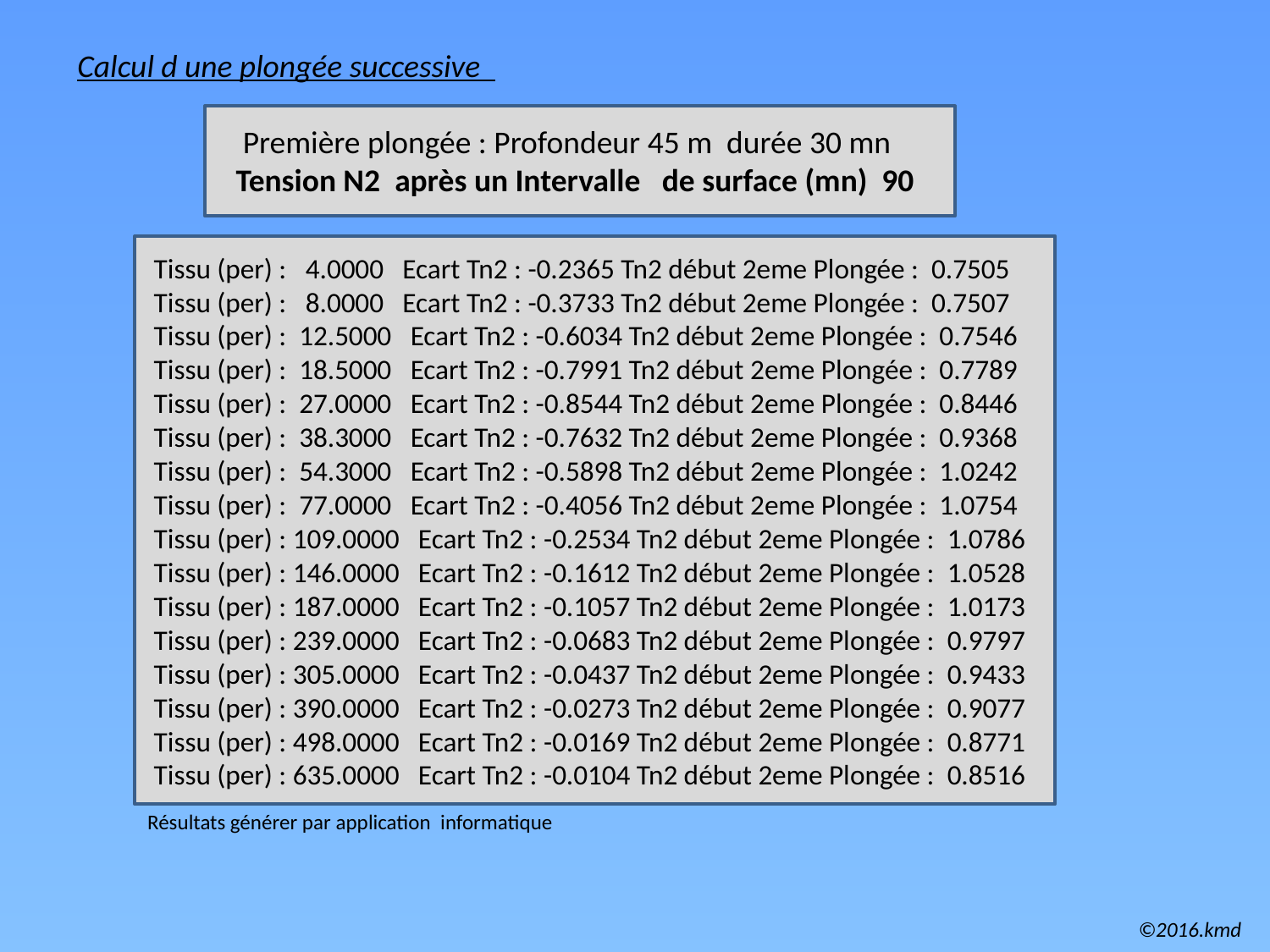

Calcul d une plongée successive

                       Première plongée : Profondeur 45 m  durée 30 mn
                      Tension N2  après un Intervalle   de surface (mn)  90

 Tissu (per) :   4.0000   Ecart Tn2 : -0.2365 Tn2 début 2eme Plongée :  0.7505
 Tissu (per) :   8.0000   Ecart Tn2 : -0.3733 Tn2 début 2eme Plongée :  0.7507
 Tissu (per) :  12.5000   Ecart Tn2 : -0.6034 Tn2 début 2eme Plongée :  0.7546
 Tissu (per) :  18.5000   Ecart Tn2 : -0.7991 Tn2 début 2eme Plongée :  0.7789
 Tissu (per) :  27.0000   Ecart Tn2 : -0.8544 Tn2 début 2eme Plongée :  0.8446
 Tissu (per) :  38.3000   Ecart Tn2 : -0.7632 Tn2 début 2eme Plongée :  0.9368
 Tissu (per) :  54.3000   Ecart Tn2 : -0.5898 Tn2 début 2eme Plongée :  1.0242
 Tissu (per) :  77.0000   Ecart Tn2 : -0.4056 Tn2 début 2eme Plongée :  1.0754
 Tissu (per) : 109.0000   Ecart Tn2 : -0.2534 Tn2 début 2eme Plongée :  1.0786
 Tissu (per) : 146.0000   Ecart Tn2 : -0.1612 Tn2 début 2eme Plongée :  1.0528
 Tissu (per) : 187.0000   Ecart Tn2 : -0.1057 Tn2 début 2eme Plongée :  1.0173
 Tissu (per) : 239.0000   Ecart Tn2 : -0.0683 Tn2 début 2eme Plongée :  0.9797
 Tissu (per) : 305.0000   Ecart Tn2 : -0.0437 Tn2 début 2eme Plongée :  0.9433
 Tissu (per) : 390.0000   Ecart Tn2 : -0.0273 Tn2 début 2eme Plongée :  0.9077
 Tissu (per) : 498.0000   Ecart Tn2 : -0.0169 Tn2 début 2eme Plongée :  0.8771
 Tissu (per) : 635.0000   Ecart Tn2 : -0.0104 Tn2 début 2eme Plongée :  0.8516

Résultats générer par application  informatique
©2016.kmd